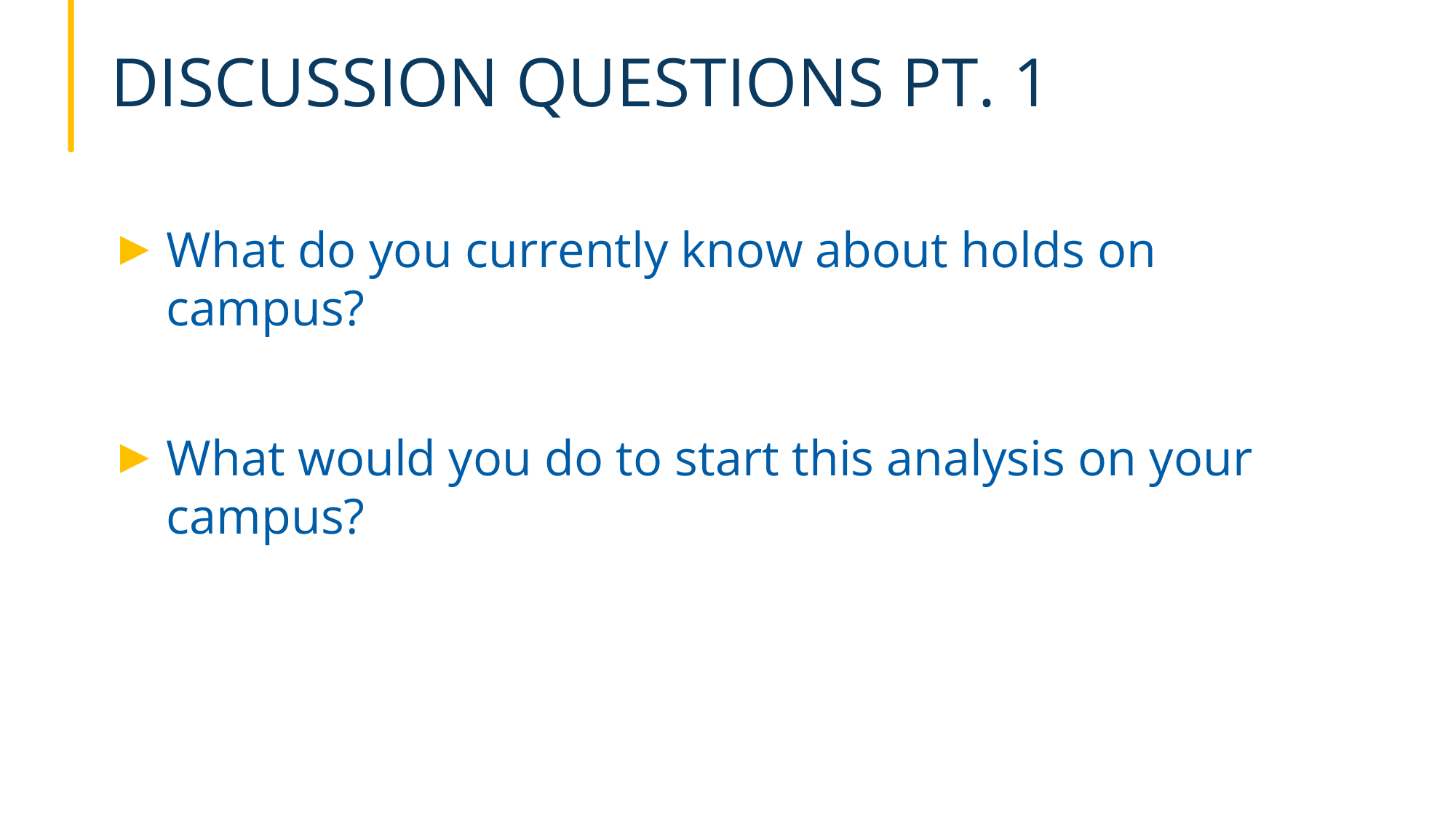

DISCUSSION QUESTIONS PT. 1

What do you currently know about holds on campus?

What would you do to start this analysis on your campus?